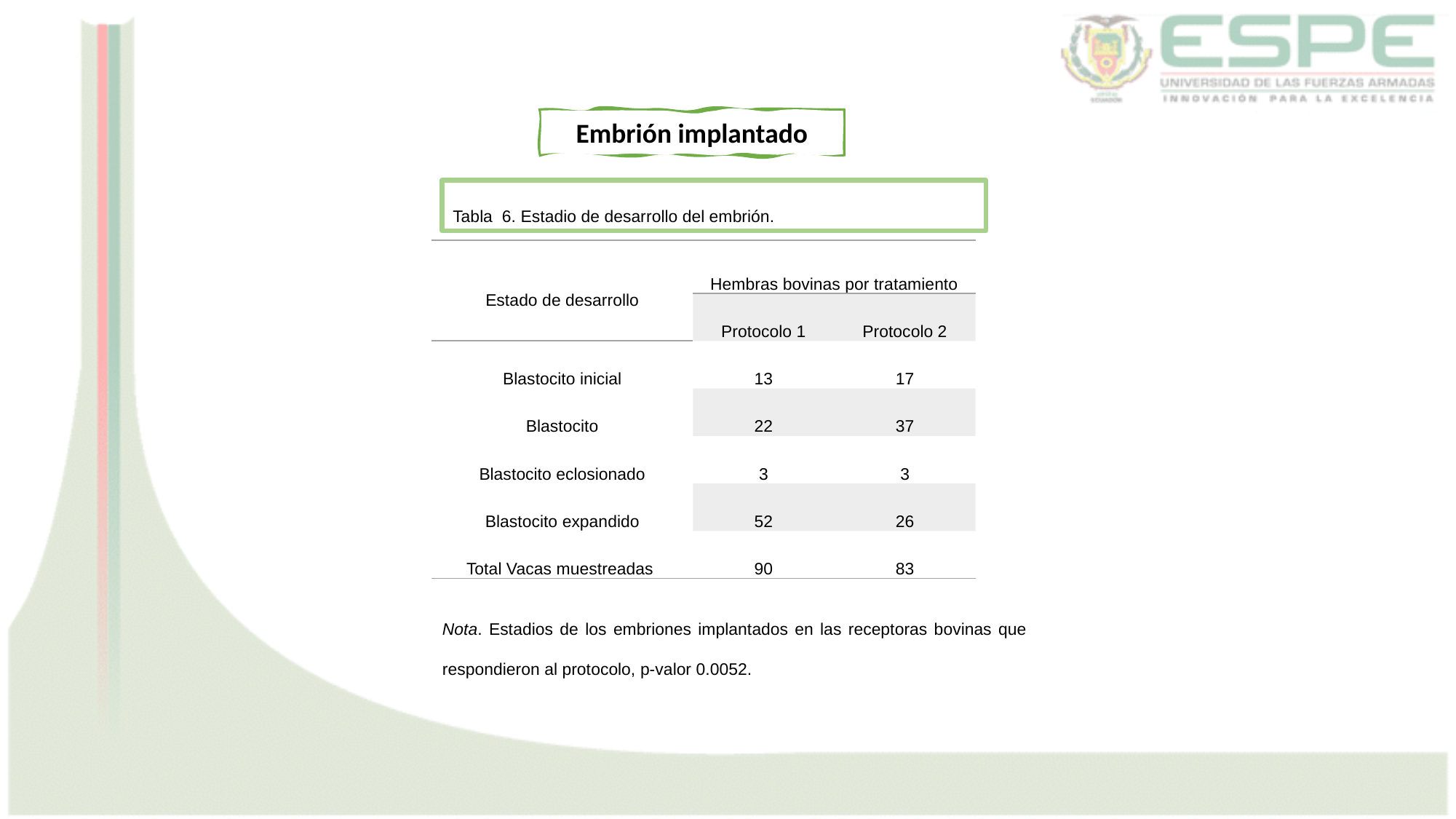

Embrión implantado
Tabla  6. Estadio de desarrollo del embrión.
Nota. Estadios de los embriones implantados en las receptoras bovinas que   respondieron al protocolo, p-valor 0.0052.
| Estado de desarrollo | Hembras bovinas por tratamiento |  |
| --- | --- | --- |
|  | Protocolo 1 | Protocolo 2 |
| Blastocito inicial | 13 | 17 |
| Blastocito | 22 | 37 |
| Blastocito eclosionado | 3 | 3 |
| Blastocito expandido | 52 | 26 |
| Total Vacas muestreadas | 90 | 83 |